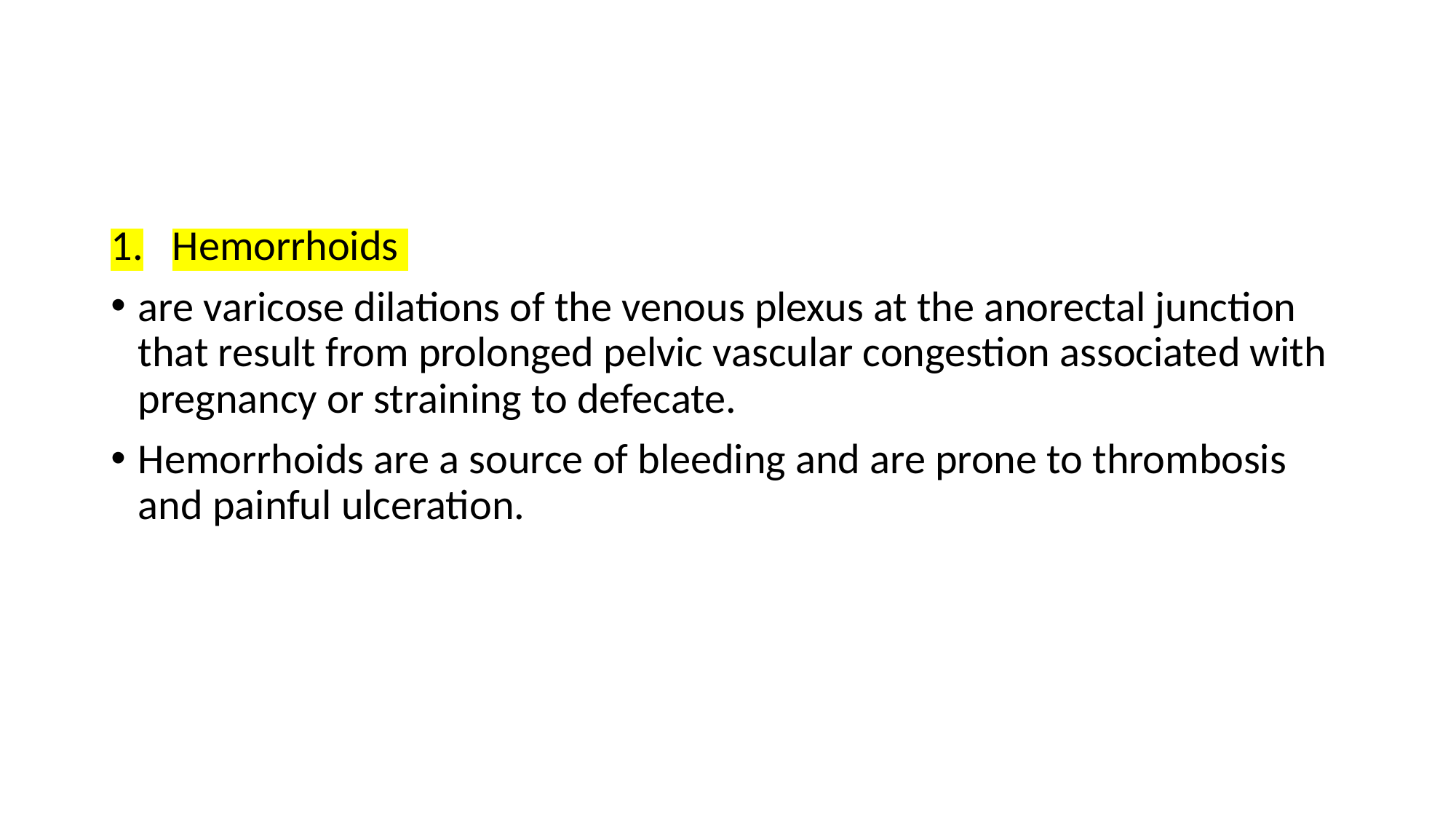

Hemorrhoids
are varicose dilations of the venous plexus at the anorectal junction that result from prolonged pelvic vascular congestion associated with pregnancy or straining to defecate.
Hemorrhoids are a source of bleeding and are prone to thrombosis and painful ulceration.